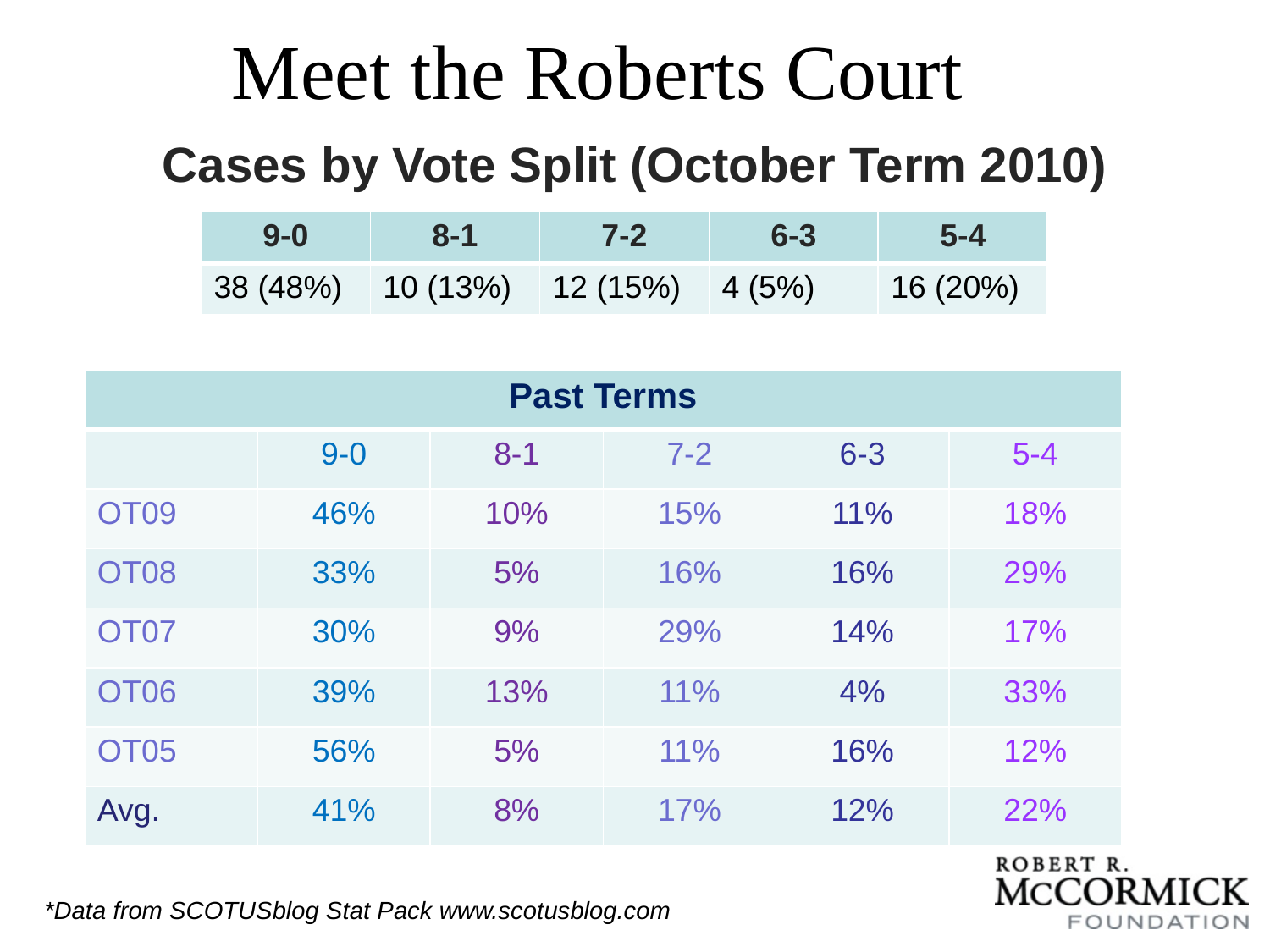

# Meet the Roberts Court
Cases by Vote Split (October Term 2010)

| 9-0 | 8-1 | 7-2 | 6-3 | 5-4 |
| --- | --- | --- | --- | --- |
| 38 (48%) | 10 (13%) | 12 (15%) | 4 (5%) | 16 (20%) |
| Past Terms |  |  |  |  |  |
| --- | --- | --- | --- | --- | --- |
|  | 9-0 | 8-1 | 7-2 | 6-3 | 5-4 |
| OT09 | 46% | 10% | 15% | 11% | 18% |
| OT08 | 33% | 5% | 16% | 16% | 29% |
| OT07 | 30% | 9% | 29% | 14% | 17% |
| OT06 | 39% | 13% | 11% | 4% | 33% |
| OT05 | 56% | 5% | 11% | 16% | 12% |
| Avg. | 41% | 8% | 17% | 12% | 22% |
*Data from SCOTUSblog Stat Pack www.scotusblog.com